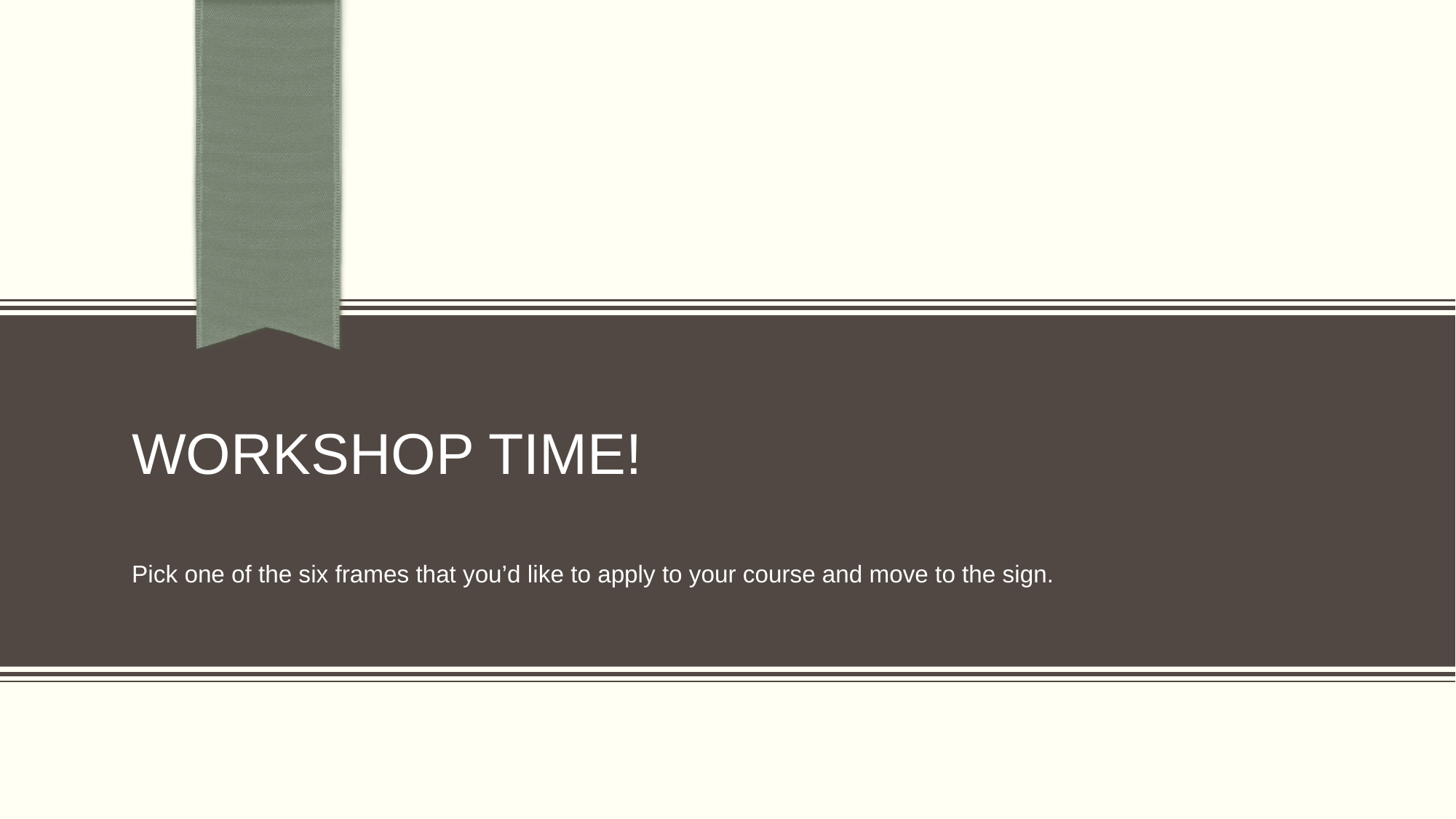

# Workshop time!
Pick one of the six frames that you’d like to apply to your course and move to the sign.